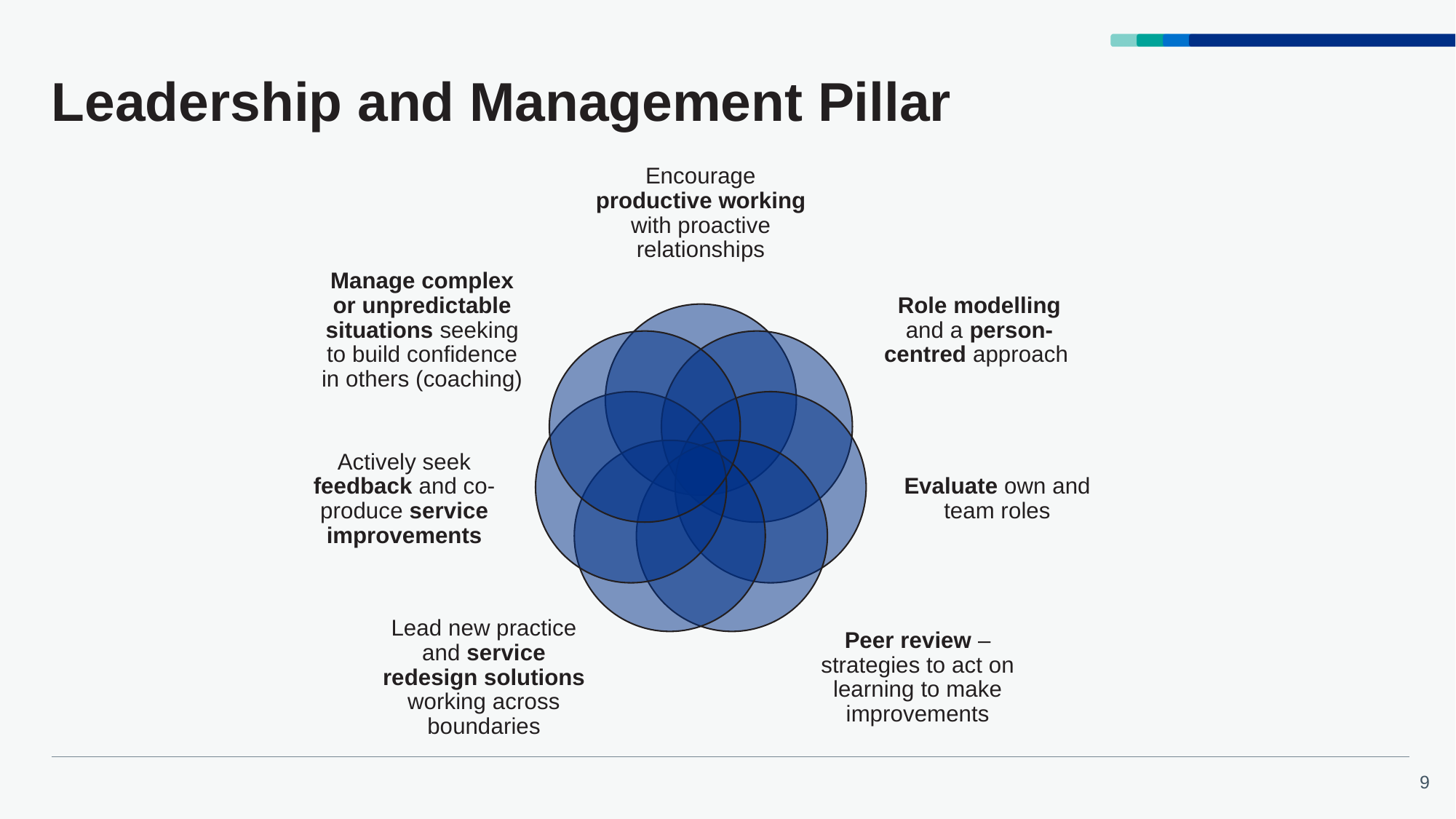

# Leadership and Management Pillar
Encourage productive working with proactive relationships
Role modelling and a person-centred approach
Evaluate own and team roles
Peer review – strategies to act on learning to make improvements
Lead new practice and service redesign solutions working across boundaries
Actively seek feedback and co-produce service improvements
Manage complex or unpredictable situations seeking to build confidence in others (coaching)